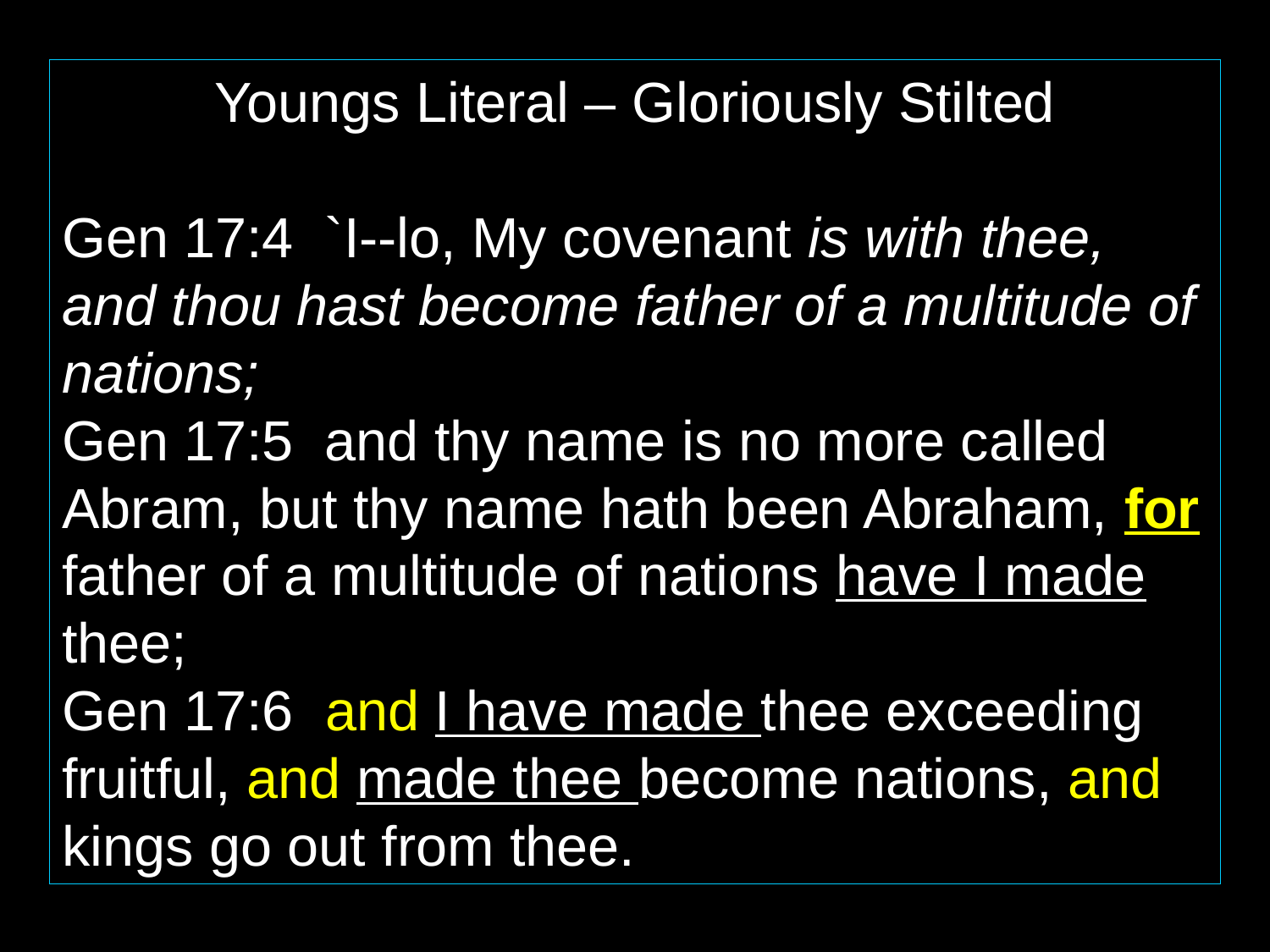

Youngs Literal – Gloriously Stilted

Gen 17:4  `I--lo, My covenant is with thee, and thou hast become father of a multitude of nations;
Gen 17:5  and thy name is no more called Abram, but thy name hath been Abraham, for father of a multitude of nations have I made thee;
Gen 17:6  and I have made thee exceeding fruitful, and made thee become nations, and kings go out from thee.